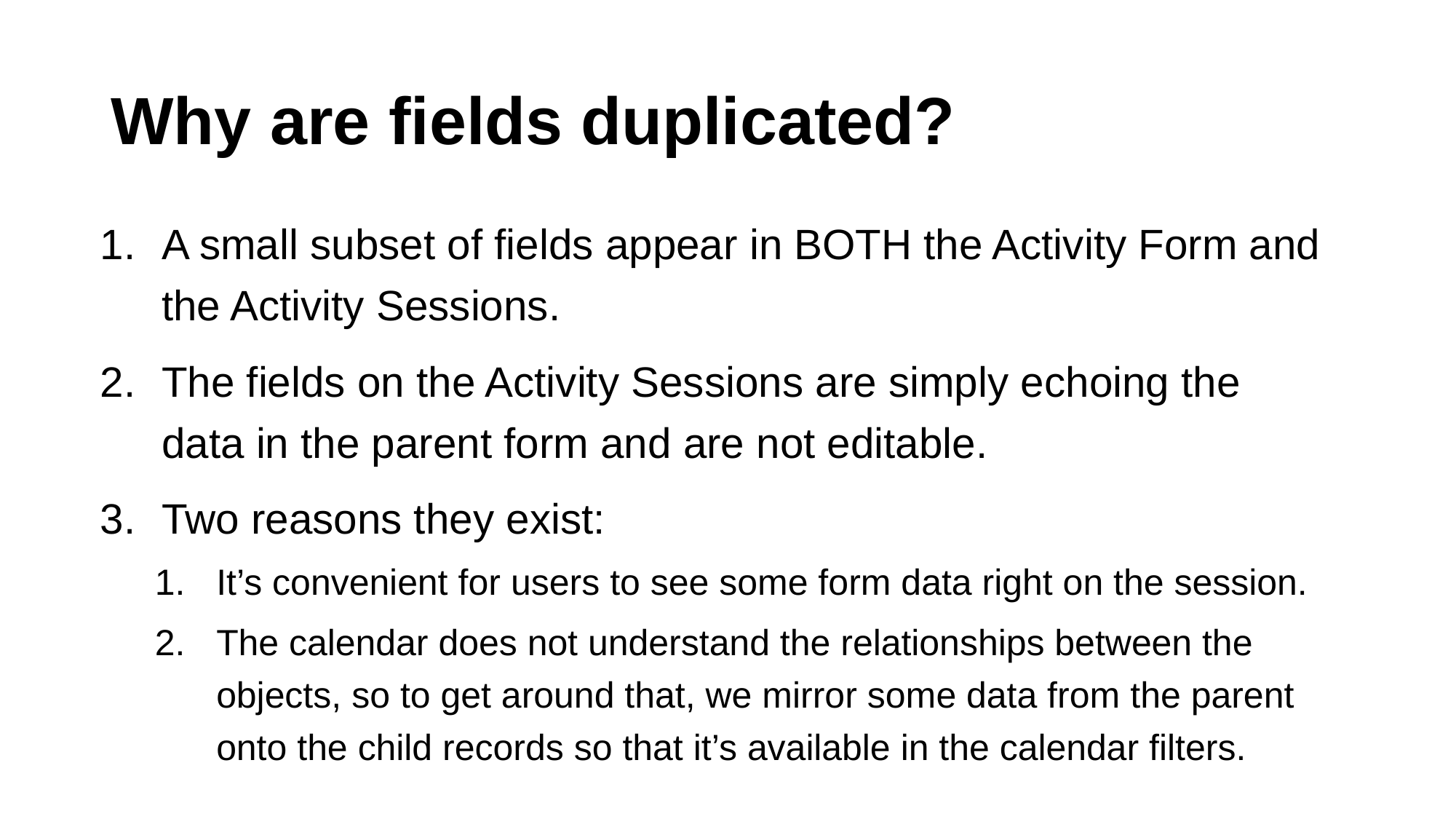

# Why are fields duplicated?
A small subset of fields appear in BOTH the Activity Form and the Activity Sessions.
The fields on the Activity Sessions are simply echoing the data in the parent form and are not editable.
Two reasons they exist:
It’s convenient for users to see some form data right on the session.
The calendar does not understand the relationships between the objects, so to get around that, we mirror some data from the parent onto the child records so that it’s available in the calendar filters.